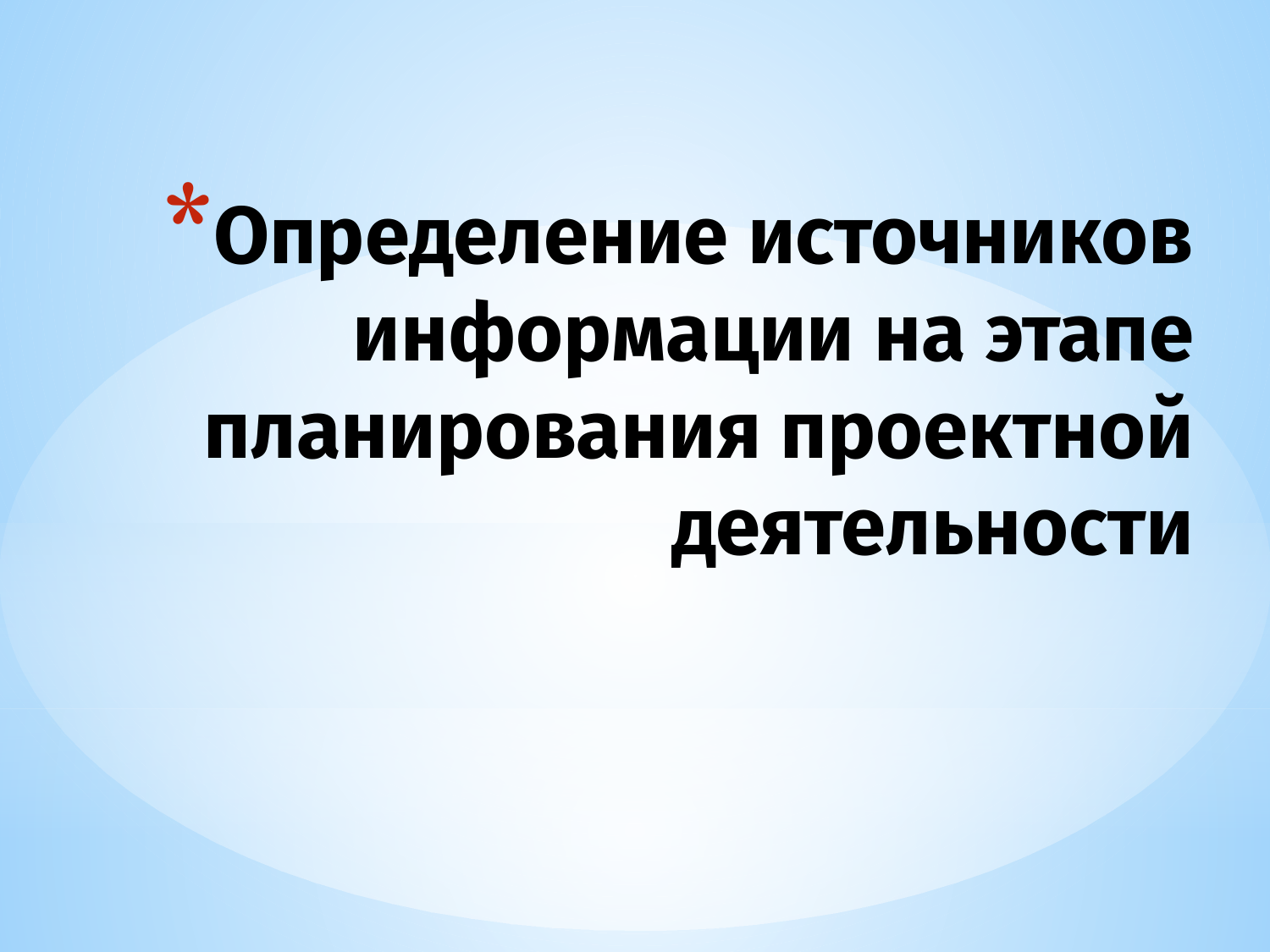

# Определение источников информации на этапе планирования проектной деятельности